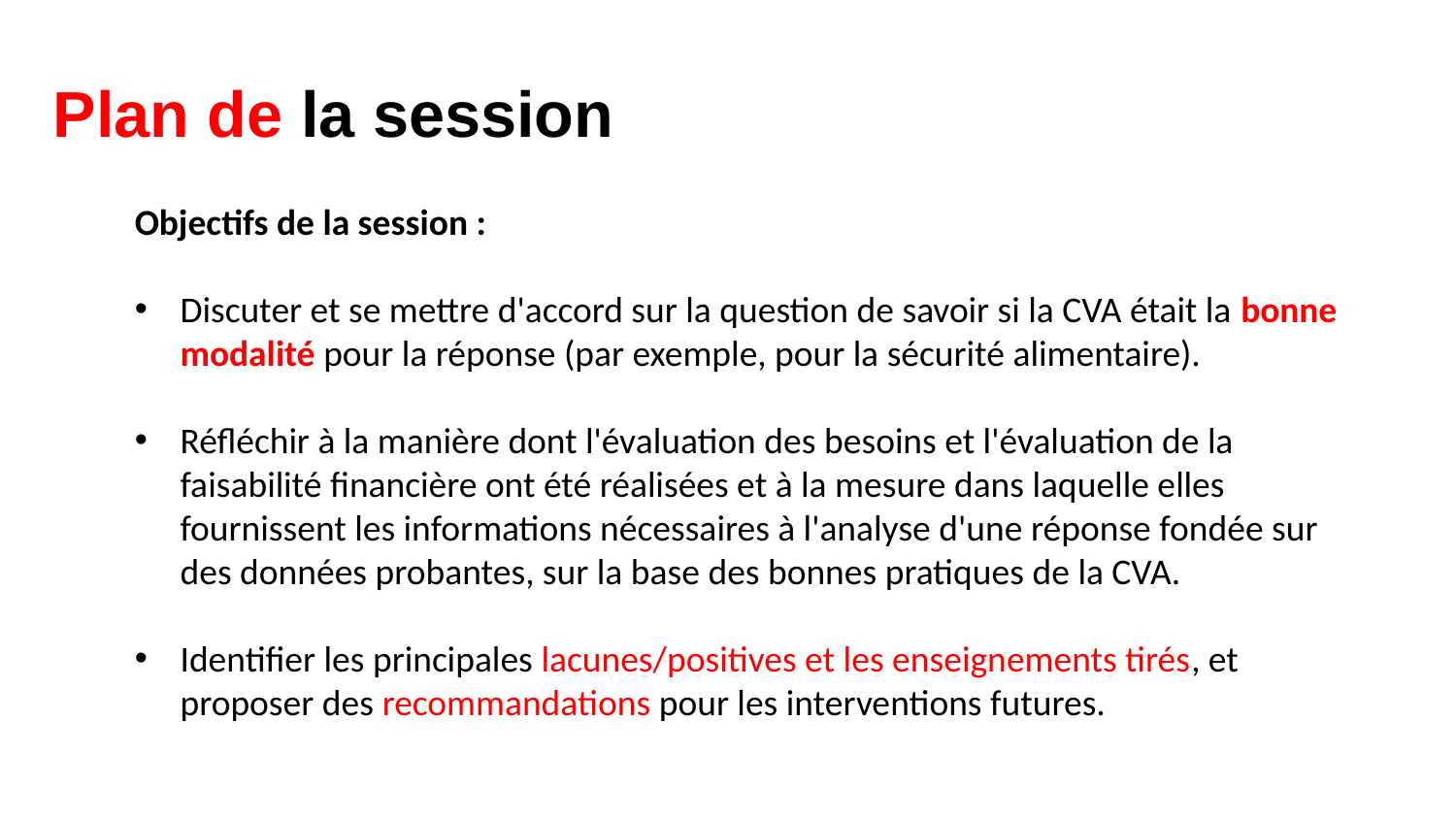

# Plan de la session
Objectifs de la session :

Discuter et se mettre d'accord sur la question de savoir si la CVA était la bonne modalité pour la réponse (par exemple, pour la sécurité alimentaire).

Réfléchir à la manière dont l'évaluation des besoins et l'évaluation de la faisabilité financière ont été réalisées et à la mesure dans laquelle elles fournissent les informations nécessaires à l'analyse d'une réponse fondée sur des données probantes, sur la base des bonnes pratiques de la CVA.

Identifier les principales lacunes/positives et les enseignements tirés, et proposer des recommandations pour les interventions futures.